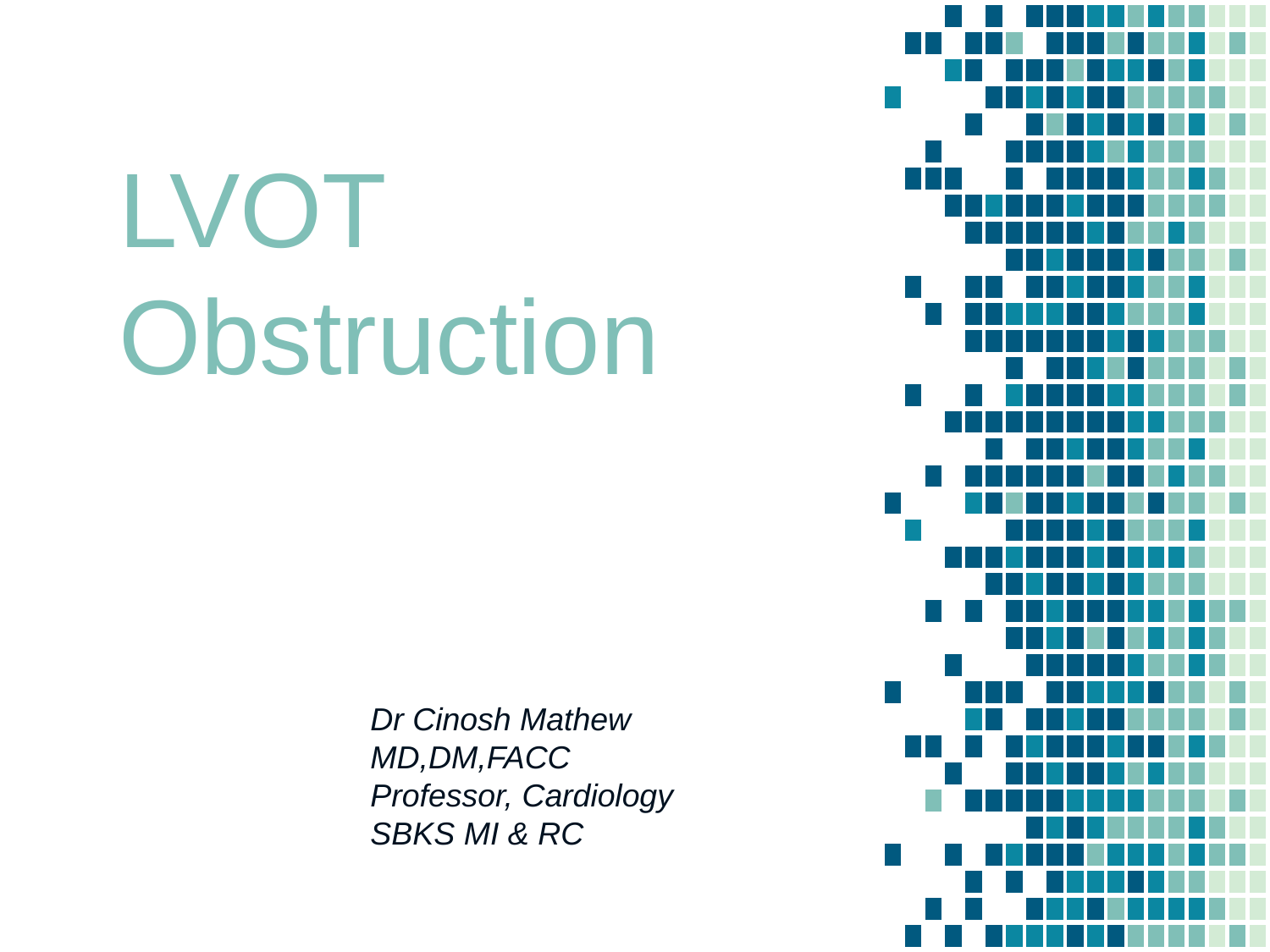

# LVOT Obstruction
Dr Cinosh Mathew
MD,DM,FACC
Professor, Cardiology
SBKS MI & RC